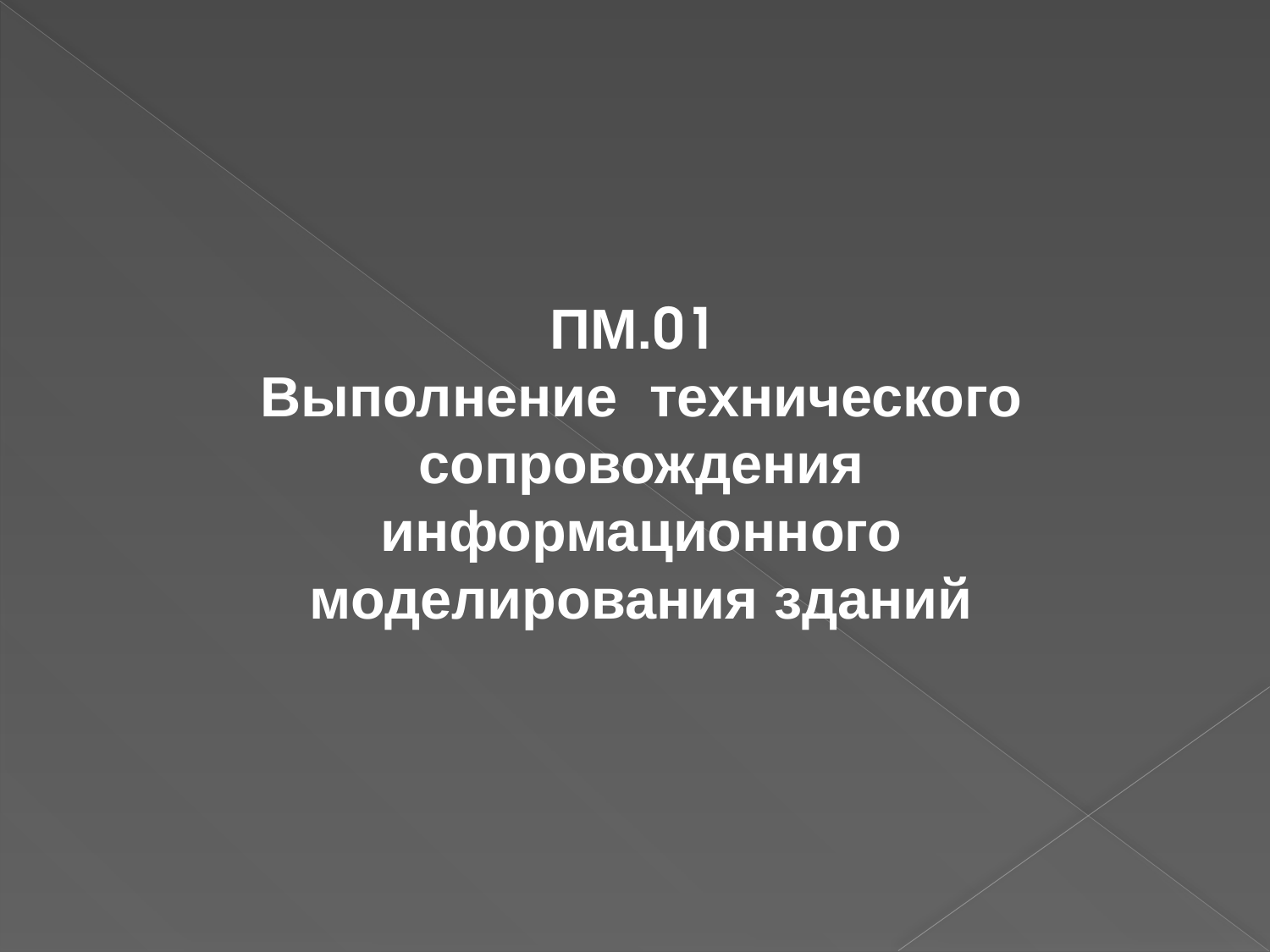

ПМ.01
Выполнение  технического сопровождения информационного моделирования зданий